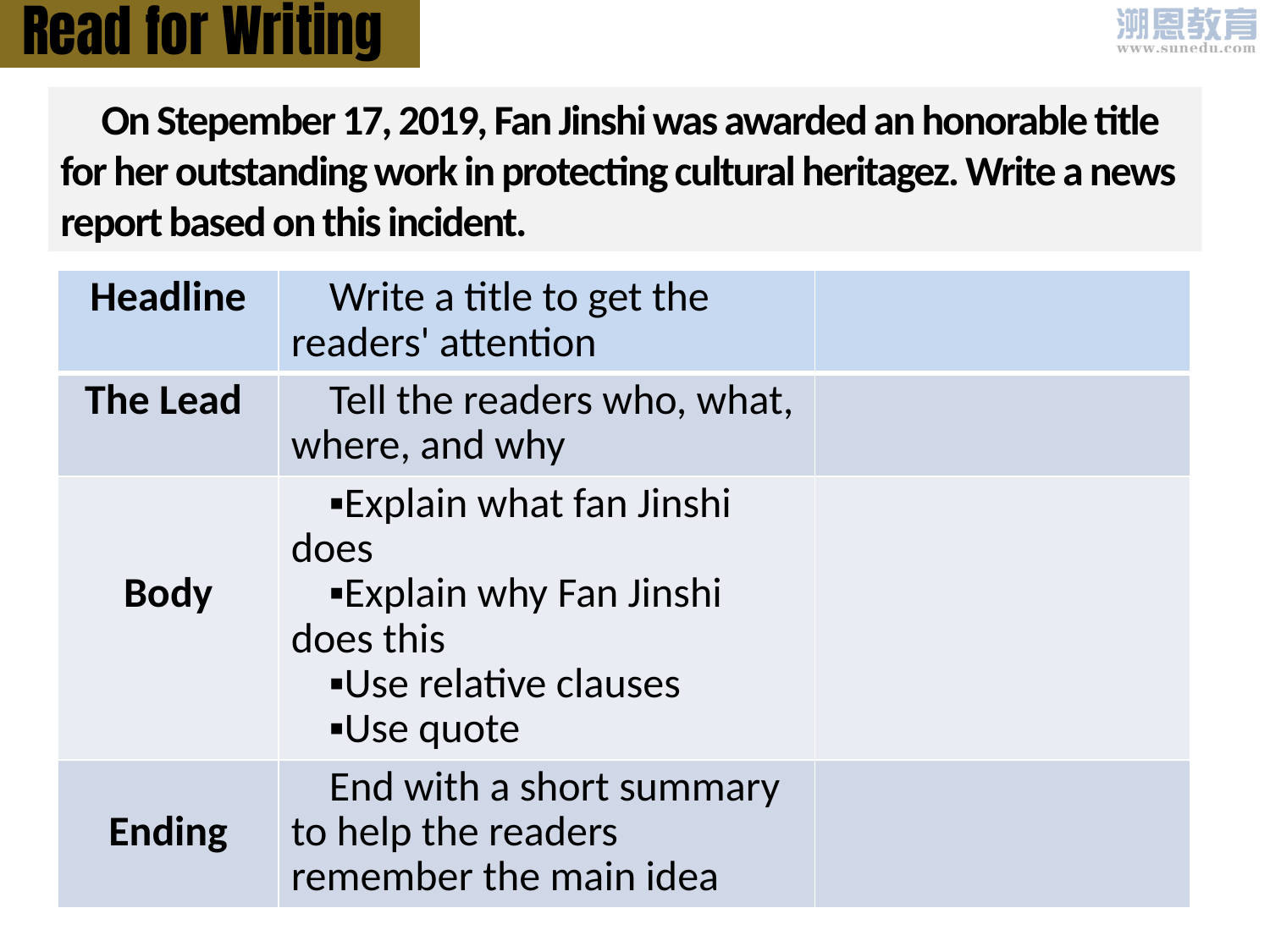

Read for Writing
     On Stepember 17, 2019, Fan Jinshi was awarded an honorable title for her outstanding work in protecting cultural heritagez. Write a news report based on this incident.
| Headline | Write a title to get the readers' attention |  |
| --- | --- | --- |
| The Lead | Tell the readers who, what, where, and why |  |
| Body | ▪Explain what fan Jinshi does ▪Explain why Fan Jinshi does this ▪Use relative clauses ▪Use quote |  |
| Ending | End with a short summary to help the readers remember the main idea |  |